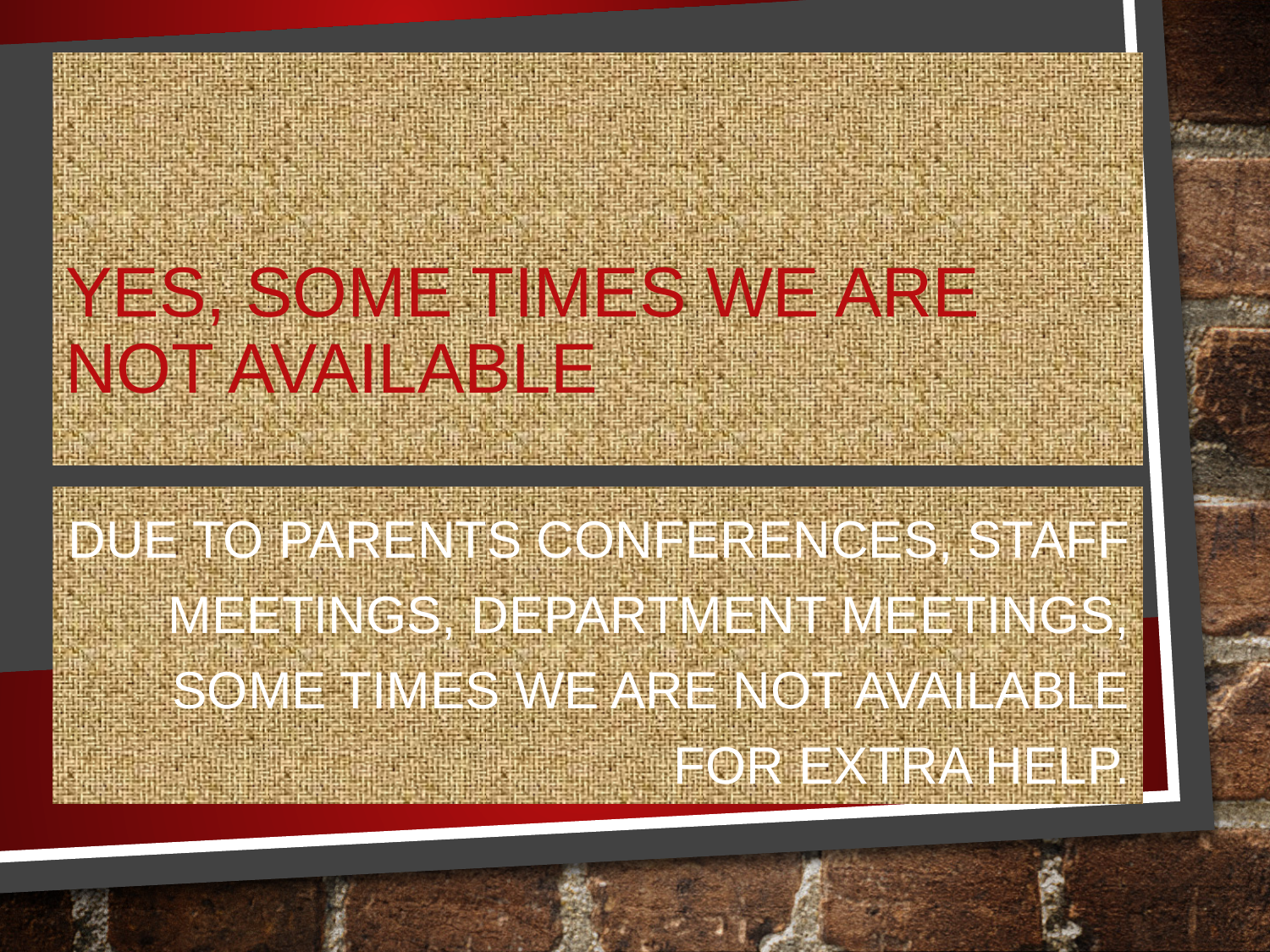

# Yes, some times we are not available
Due to parents conferences, staff meetings, department meetings, some times we are not available for extra help.